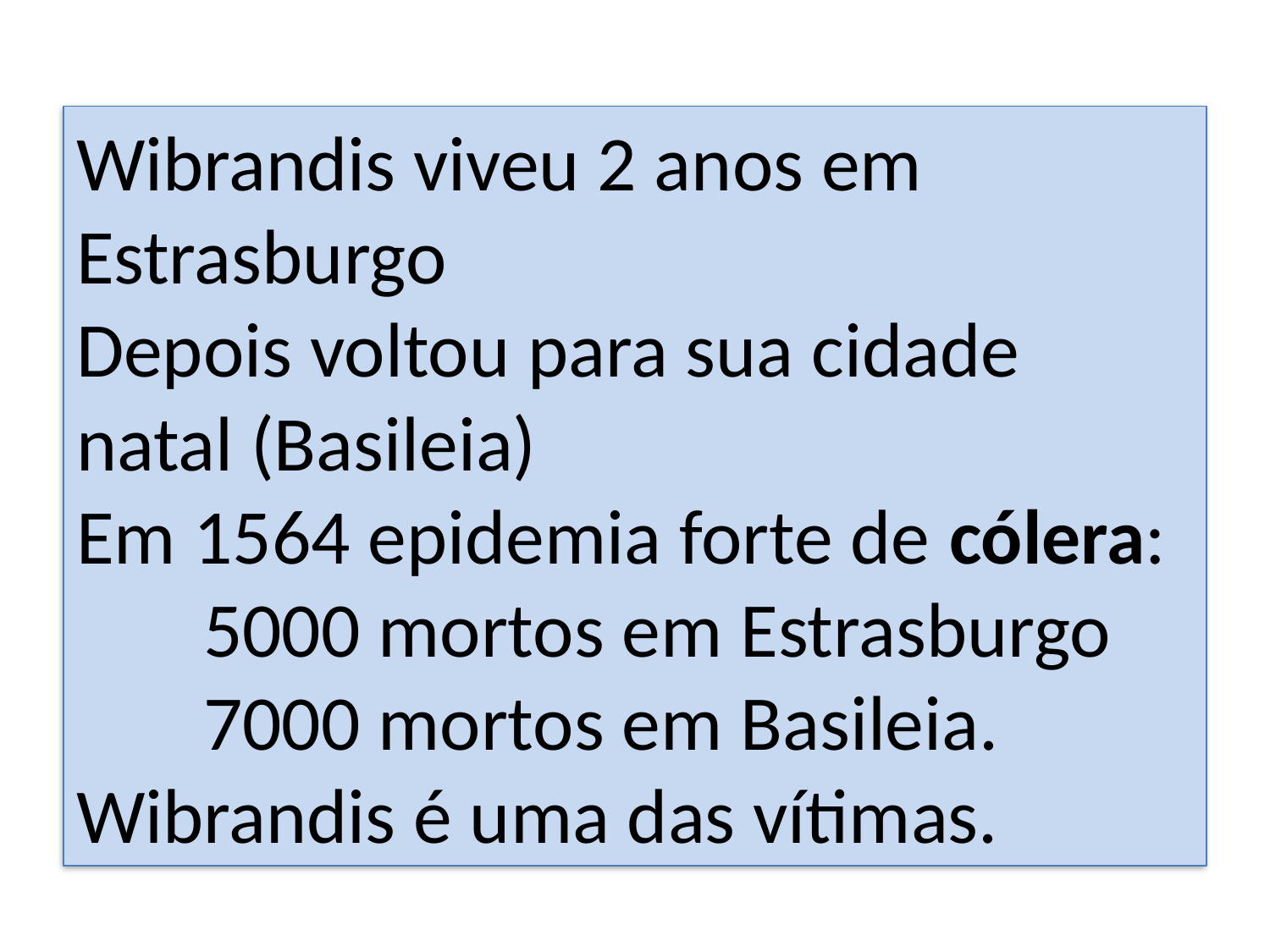

# Wibrandis viveu 2 anos em 	Estrasburgo Depois voltou para sua cidade 	natal (Basileia) Em 1564 epidemia forte de cólera: 5000 mortos em Estrasburgo 7000 mortos em Basileia. Wibrandis é uma das vítimas.